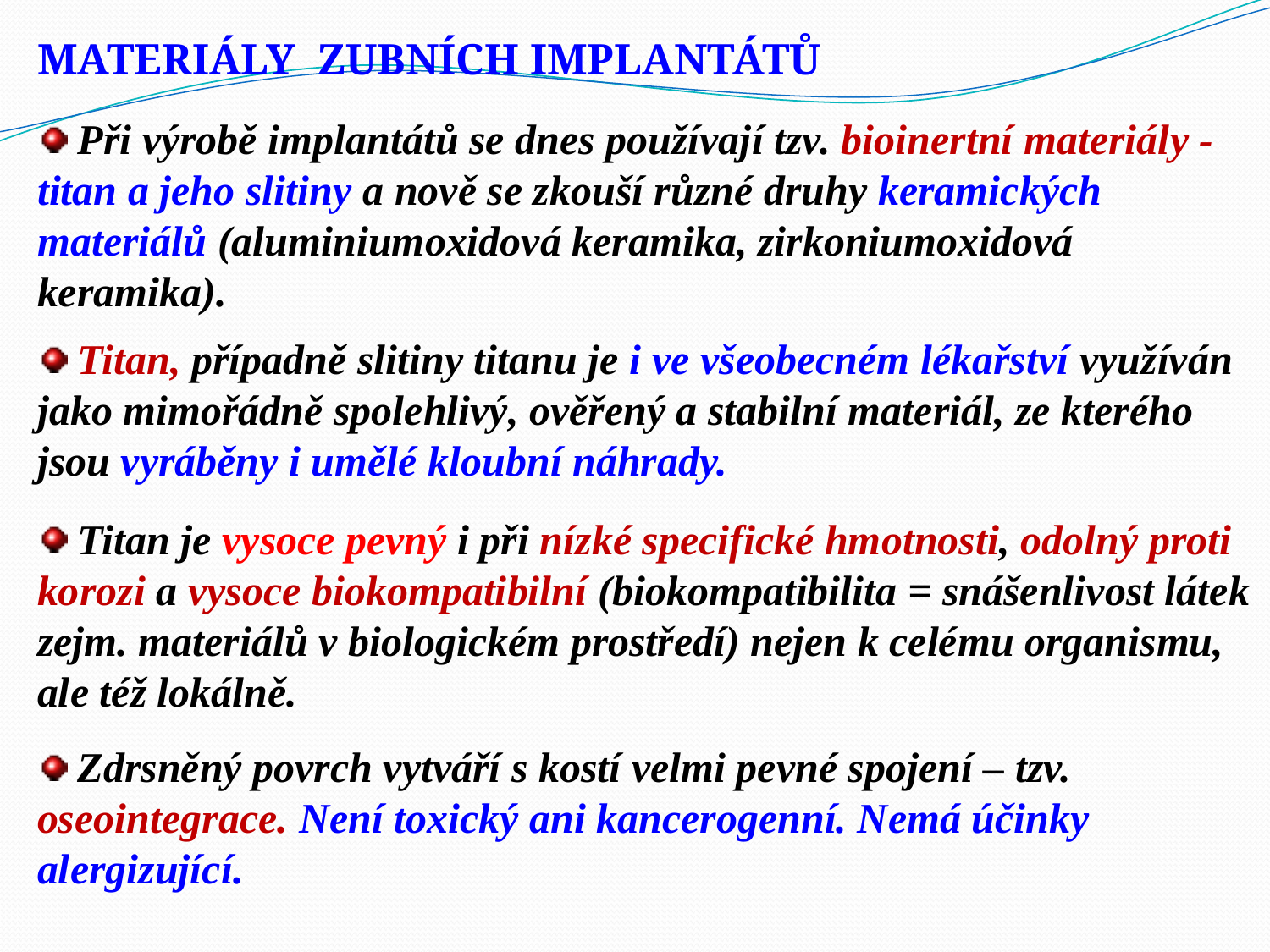

MATERIÁLY  ZUBNÍCH IMPLANTÁTŮ
 Při výrobě implantátů se dnes používají tzv. bioinertní materiály - titan a jeho slitiny a nově se zkouší různé druhy keramických materiálů (aluminiumoxidová keramika, zirkoniumoxidová keramika).
 Titan, případně slitiny titanu je i ve všeobecném lékařství využíván jako mimořádně spolehlivý, ověřený a stabilní materiál, ze kterého jsou vyráběny i umělé kloubní náhrady.
 Titan je vysoce pevný i při nízké specifické hmotnosti, odolný proti korozi a vysoce biokompatibilní (biokompatibilita = snášenlivost látek zejm. materiálů v biologickém prostředí) nejen k celému organismu, ale též lokálně.
 Zdrsněný povrch vytváří s kostí velmi pevné spojení – tzv. oseointegrace. Není toxický ani kancerogenní. Nemá účinky alergizující.